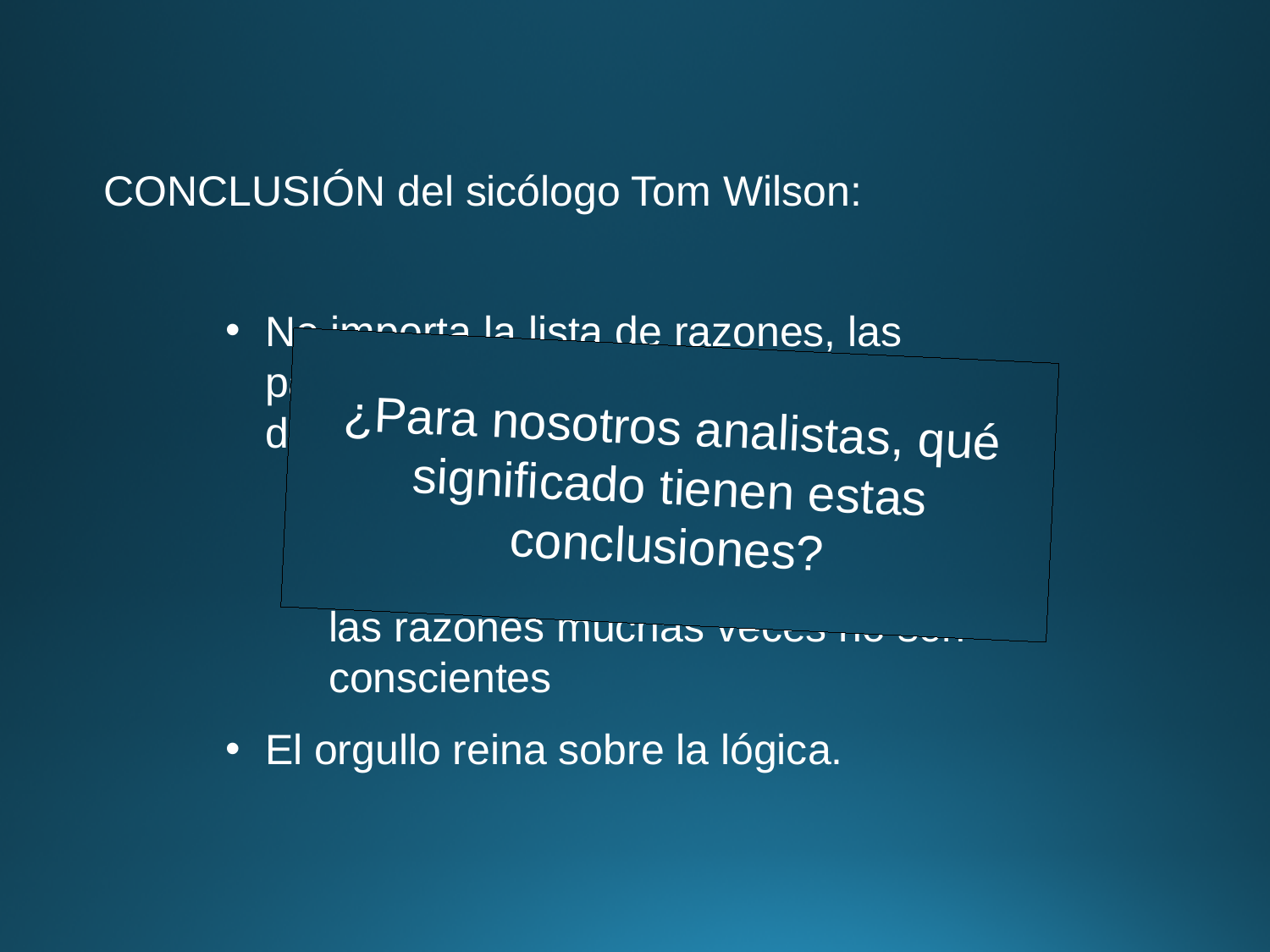

CONCLUSIÓN del sicólogo Tom Wilson:

No importa la lista de razones, las palabras responden más que nada a dos cosas:
Lo que uno piensa en el momento
Mucha gente no quiere admitir que las razones muchas veces no son conscientes
El orgullo reina sobre la lógica.
¿Para nosotros analistas, qué significado tienen estas conclusiones?